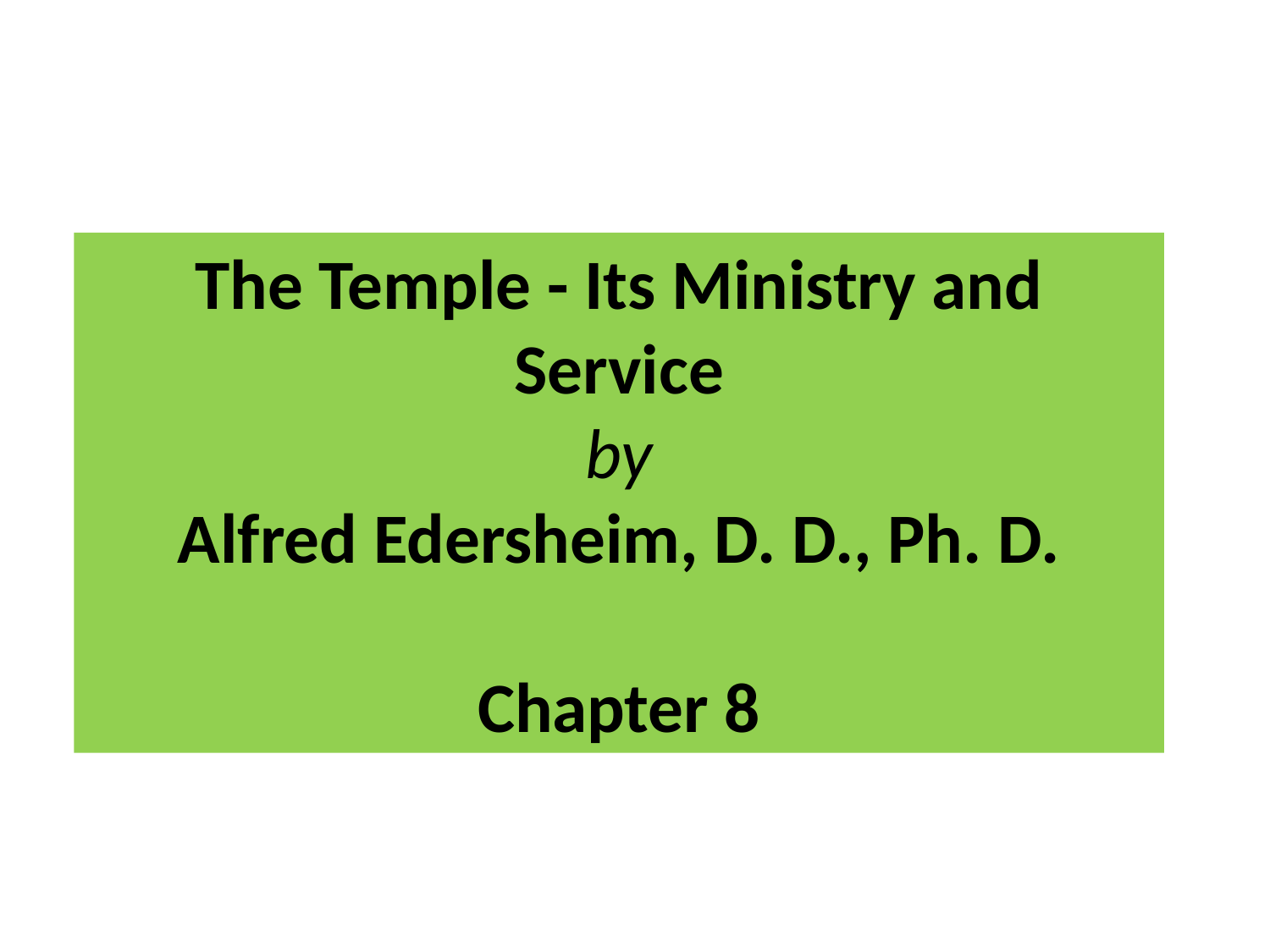

The Temple - Its Ministry and Service
by
Alfred Edersheim, D. D., Ph. D.

Chapter 8